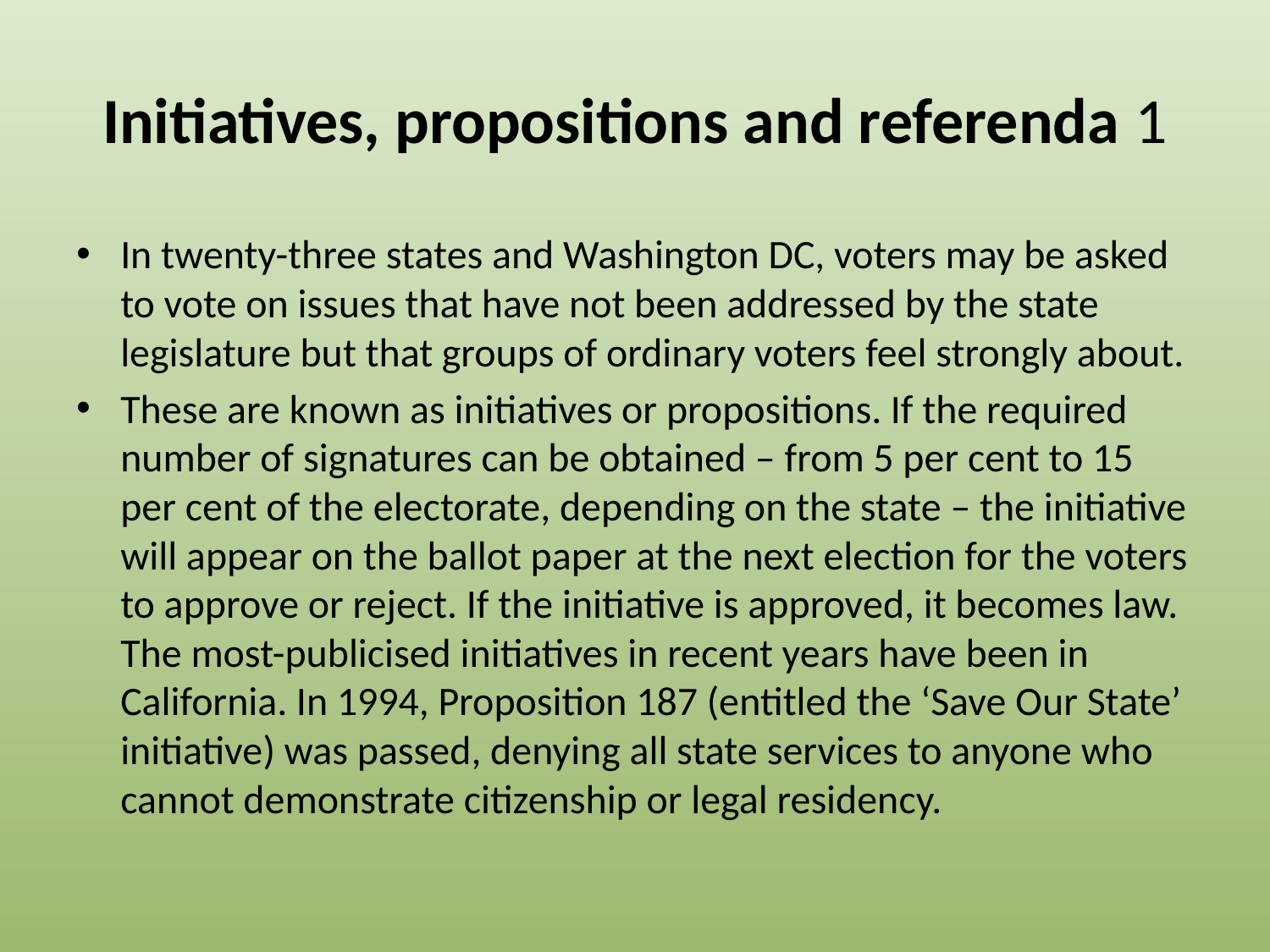

# Initiatives, propositions and referenda 1
In twenty-three states and Washington DC, voters may be asked to vote on issues that have not been addressed by the state legislature but that groups of ordinary voters feel strongly about.
These are known as initiatives or propositions. If the required number of signatures can be obtained – from 5 per cent to 15 per cent of the electorate, depending on the state – the initiative will appear on the ballot paper at the next election for the voters to approve or reject. If the initiative is approved, it becomes law. The most-publicised initiatives in recent years have been in California. In 1994, Proposition 187 (entitled the ‘Save Our State’ initiative) was passed, denying all state services to anyone who cannot demonstrate citizenship or legal residency.